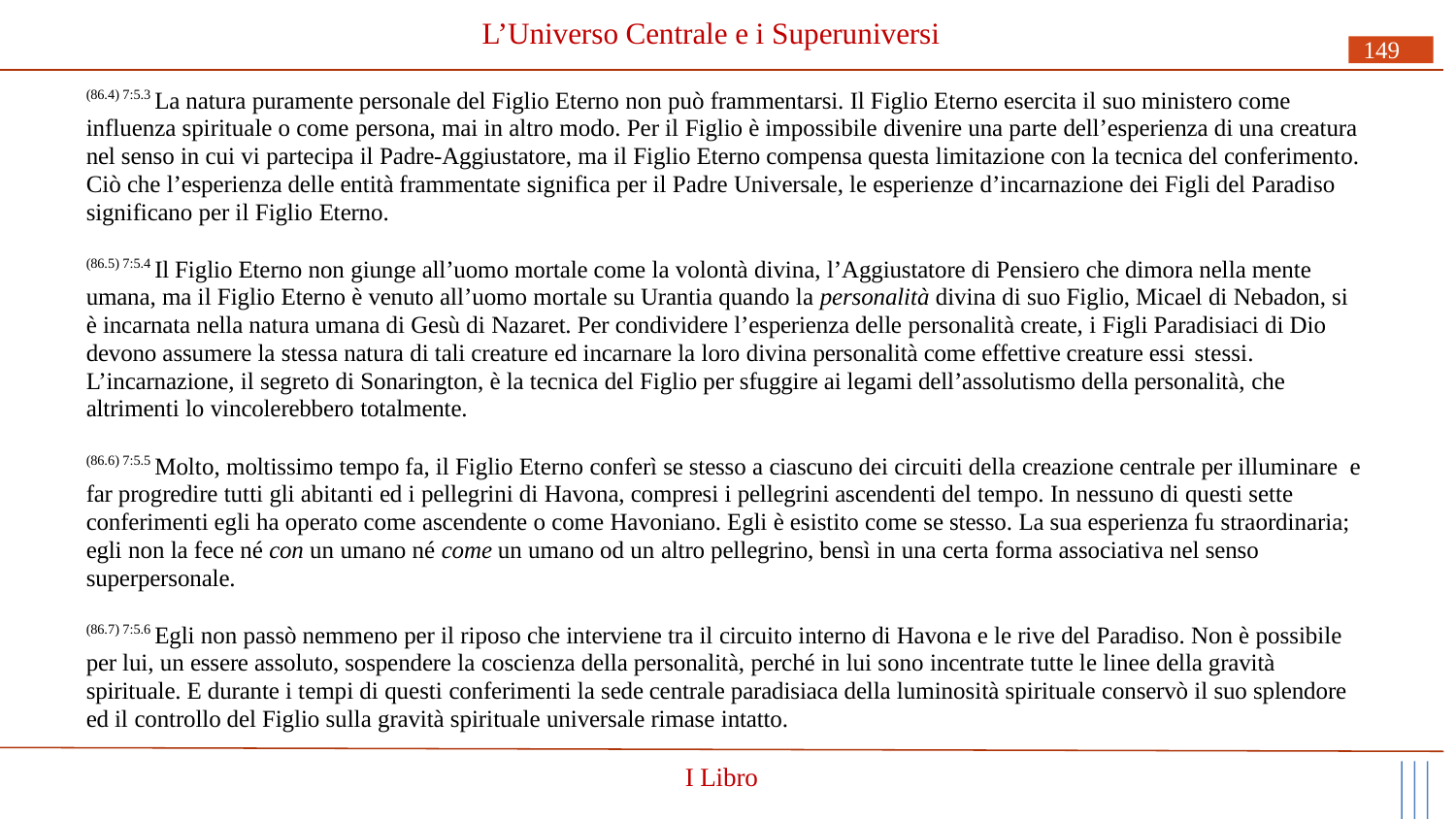

# L’Universo Centrale e i Superuniversi
149

(86.4) 7:5.3 La natura puramente personale del Figlio Eterno non può frammentarsi. Il Figlio Eterno esercita il suo ministero come  influenza spirituale o come persona, mai in altro modo. Per il Figlio è impossibile divenire una parte dell’esperienza di una creatura  nel senso in cui vi partecipa il Padre-Aggiustatore, ma il Figlio Eterno compensa questa limitazione con la tecnica del conferimento.  Ciò che l’esperienza delle entità frammentate significa per il Padre Universale, le esperienze d’incarnazione dei Figli del Paradiso  significano per il Figlio Eterno.

(86.5) 7:5.4 Il Figlio Eterno non giunge all’uomo mortale come la volontà divina, l’Aggiustatore di Pensiero che dimora nella mente  umana, ma il Figlio Eterno è venuto all’uomo mortale su Urantia quando la personalità divina di suo Figlio, Micael di Nebadon, si  è incarnata nella natura umana di Gesù di Nazaret. Per condividere l’esperienza delle personalità create, i Figli Paradisiaci di Dio  devono assumere la stessa natura di tali creature ed incarnare la loro divina personalità come effettive creature essi stessi.
L’incarnazione, il segreto di Sonarington, è la tecnica del Figlio per sfuggire ai legami dell’assolutismo della personalità, che  altrimenti lo vincolerebbero totalmente.

(86.6) 7:5.5 Molto, moltissimo tempo fa, il Figlio Eterno conferì se stesso a ciascuno dei circuiti della creazione centrale per illuminare  e far progredire tutti gli abitanti ed i pellegrini di Havona, compresi i pellegrini ascendenti del tempo. In nessuno di questi sette  conferimenti egli ha operato come ascendente o come Havoniano. Egli è esistito come se stesso. La sua esperienza fu straordinaria;  egli non la fece né con un umano né come un umano od un altro pellegrino, bensì in una certa forma associativa nel senso  superpersonale.

(86.7) 7:5.6 Egli non passò nemmeno per il riposo che interviene tra il circuito interno di Havona e le rive del Paradiso. Non è possibile  per lui, un essere assoluto, sospendere la coscienza della personalità, perché in lui sono incentrate tutte le linee della gravità  spirituale. E durante i tempi di questi conferimenti la sede centrale paradisiaca della luminosità spirituale conservò il suo splendore  ed il controllo del Figlio sulla gravità spirituale universale rimase intatto.

I Libro